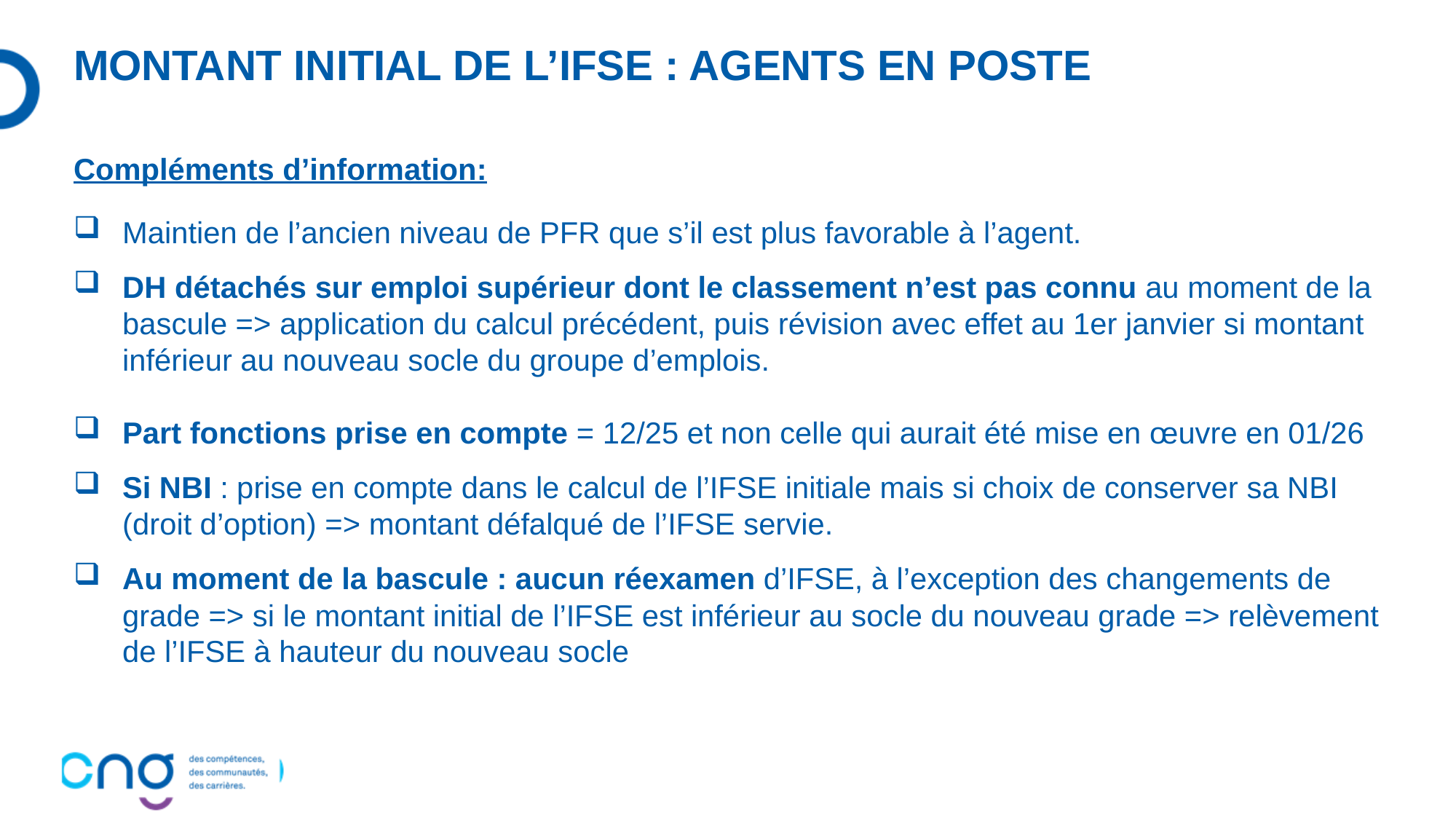

MONTANT INITIAL DE L’IFSE : AGENTS EN POSTE
Compléments d’information:
Maintien de l’ancien niveau de PFR que s’il est plus favorable à l’agent.
DH détachés sur emploi supérieur dont le classement n’est pas connu au moment de la bascule => application du calcul précédent, puis révision avec effet au 1er janvier si montant inférieur au nouveau socle du groupe d’emplois.
Part fonctions prise en compte = 12/25 et non celle qui aurait été mise en œuvre en 01/26
Si NBI : prise en compte dans le calcul de l’IFSE initiale mais si choix de conserver sa NBI (droit d’option) => montant défalqué de l’IFSE servie.
Au moment de la bascule : aucun réexamen d’IFSE, à l’exception des changements de grade => si le montant initial de l’IFSE est inférieur au socle du nouveau grade => relèvement de l’IFSE à hauteur du nouveau socle